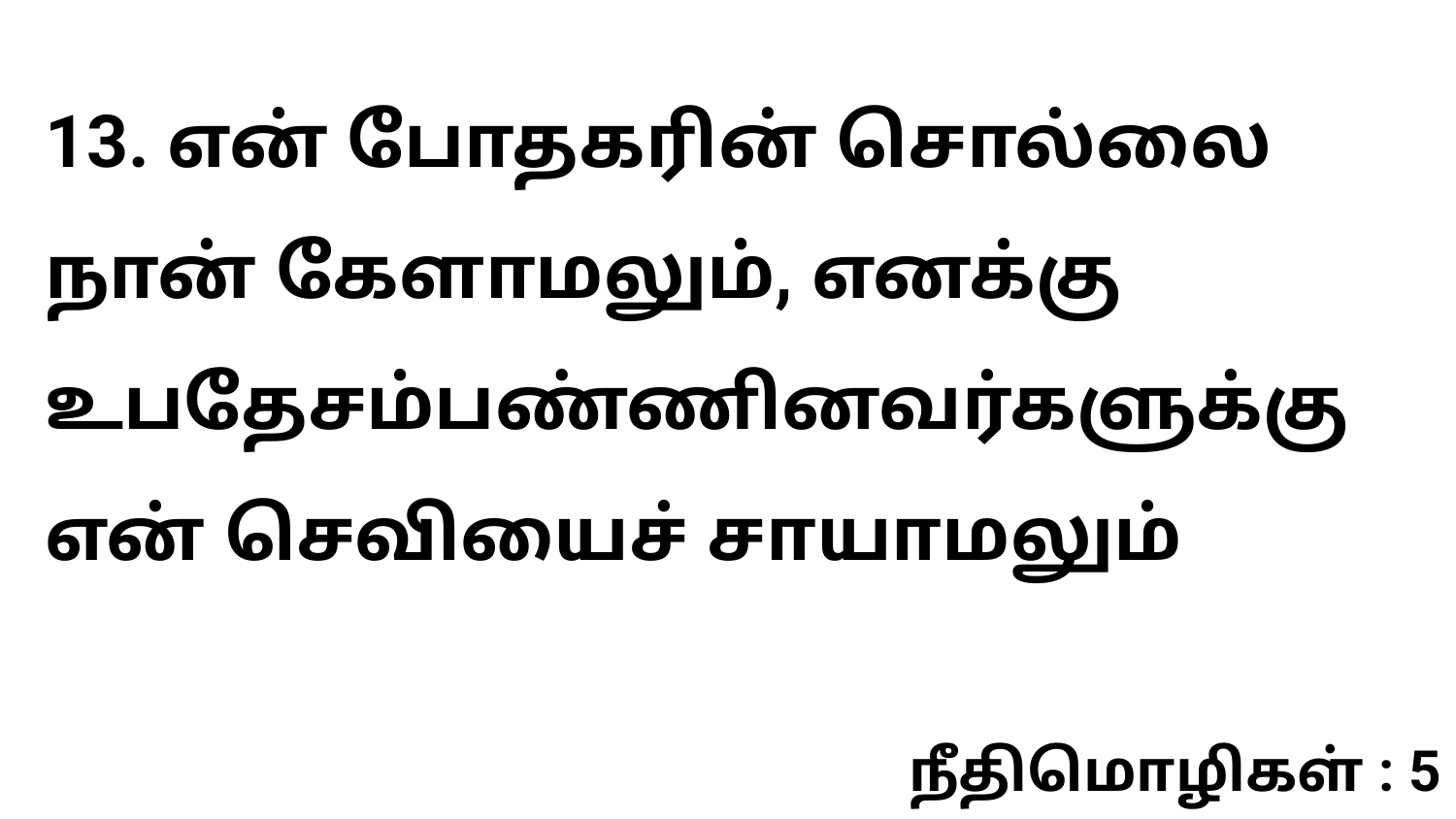

13. என் போதகரின் சொல்லை நான் கேளாமலும், எனக்கு உபதேசம்பண்ணினவர்களுக்கு என் செவியைச் சாயாமலும்
நீதிமொழிகள் : 5